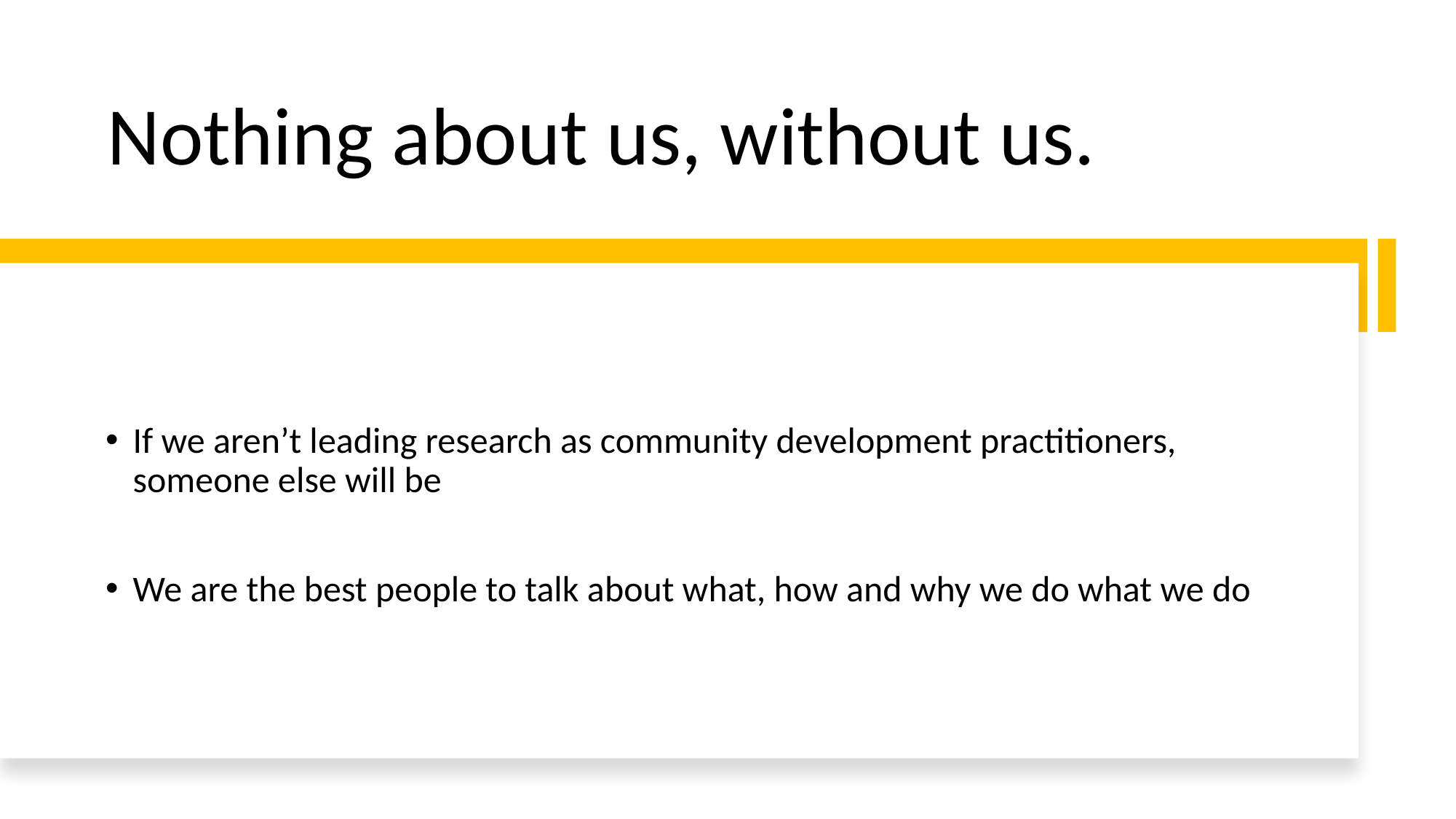

# Nothing about us, without us.

If we aren’t leading research as community development practitioners, someone else will be

We are the best people to talk about what, how and why we do what we do